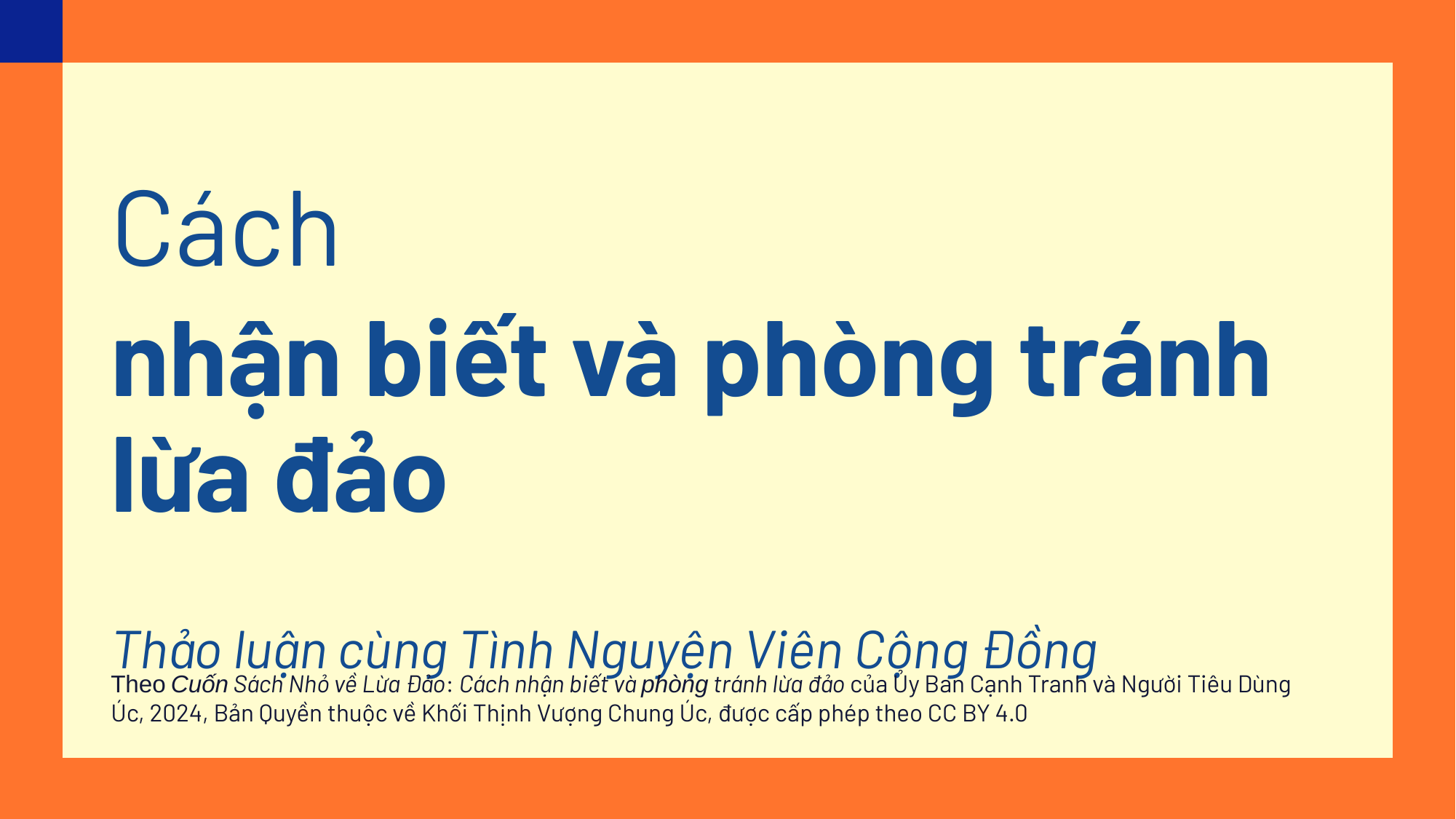

Cách
nhận biết và phòng tránh lừa đảo

Thảo luận cùng Tình Nguyện Viên Cộng Đồng
Theo Cuốn Sách Nhỏ về Lừa Đảo: Cách nhận biết và phòng tránh lừa đảo của Ủy Ban Cạnh Tranh và Người Tiêu Dùng Úc, 2024, Bản Quyền thuộc về Khối Thịnh Vượng Chung Úc, được cấp phép theo CC BY 4.0